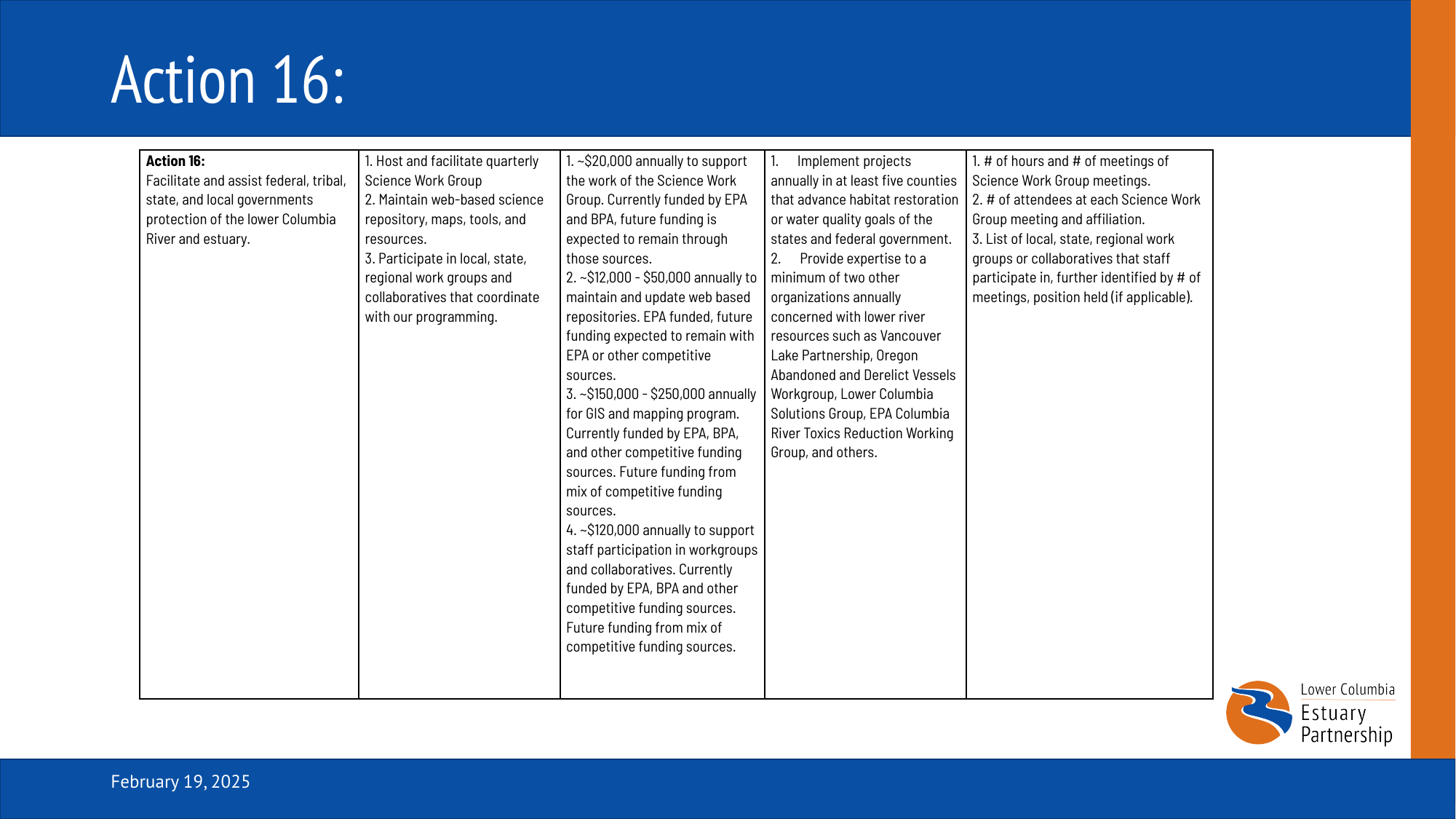

# Action 16:
| Action 16: Facilitate and assist federal, tribal, state, and local governments protection of the lower Columbia River and estuary. | 1. Host and facilitate quarterly Science Work Group 2. Maintain web-based science repository, maps, tools, and resources. 3. Participate in local, state, regional work groups and collaboratives that coordinate with our programming. | 1. ~$20,000 annually to support the work of the Science Work Group. Currently funded by EPA and BPA, future funding is expected to remain through those sources. 2. ~$12,000 - $50,000 annually to maintain and update web based repositories. EPA funded, future funding expected to remain with EPA or other competitive sources. 3. ~$150,000 - $250,000 annually for GIS and mapping program. Currently funded by EPA, BPA, and other competitive funding sources. Future funding from mix of competitive funding sources. 4. ~$120,000 annually to support staff participation in workgroups and collaboratives. Currently funded by EPA, BPA and other competitive funding sources. Future funding from mix of competitive funding sources. | 1.      Implement projects annually in at least five counties that advance habitat restoration or water quality goals of the states and federal government. 2.      Provide expertise to a minimum of two other organizations annually concerned with lower river resources such as Vancouver Lake Partnership, Oregon Abandoned and Derelict Vessels Workgroup, Lower Columbia Solutions Group, EPA Columbia River Toxics Reduction Working Group, and others. | 1. # of hours and # of meetings of Science Work Group meetings. 2. # of attendees at each Science Work Group meeting and affiliation. 3. List of local, state, regional work groups or collaboratives that staff participate in, further identified by # of meetings, position held (if applicable). |
| --- | --- | --- | --- | --- |
February 19, 2025